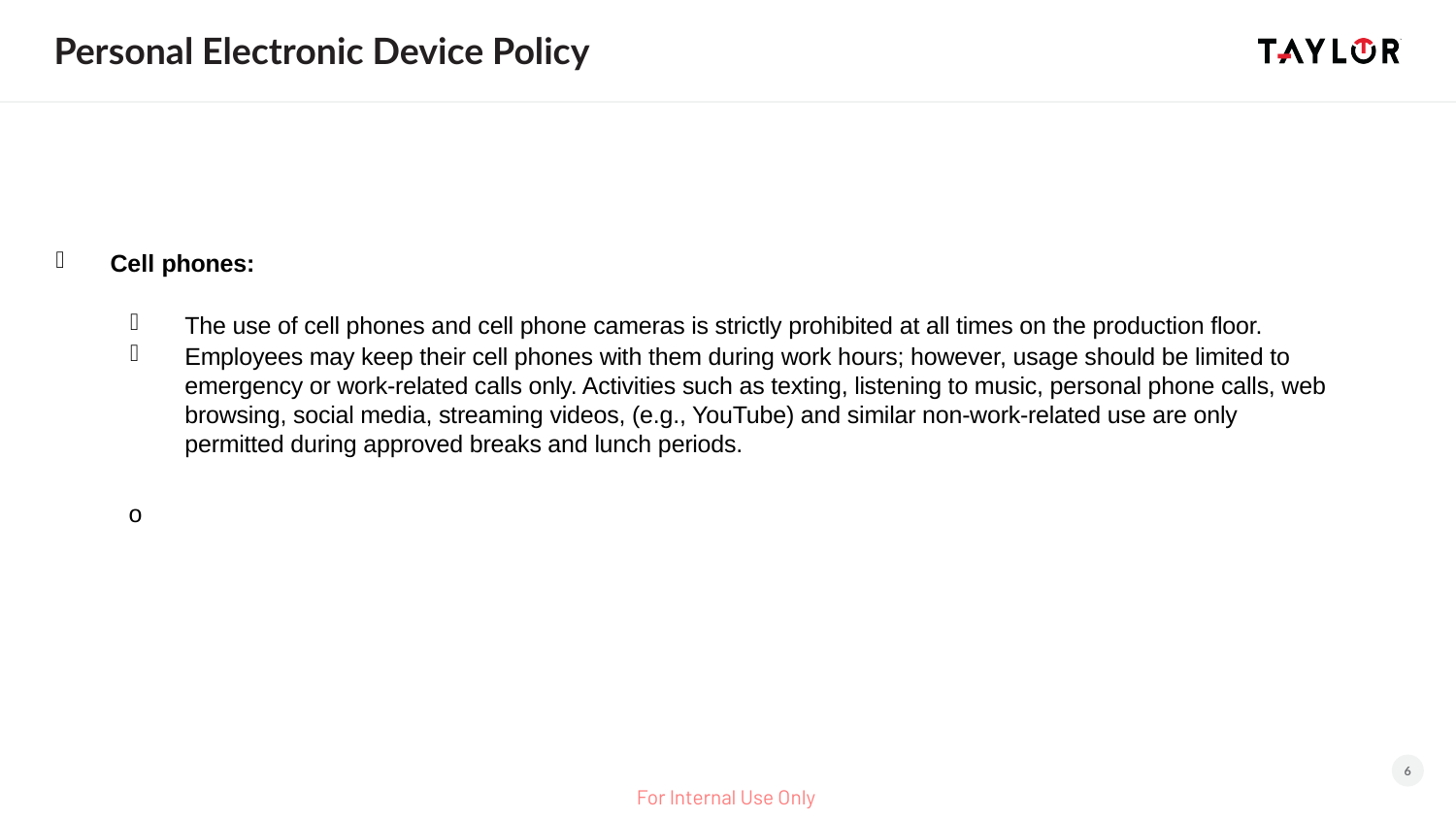

# Personal Electronic Device Policy
Cell phones:

The use of cell phones and cell phone cameras is strictly prohibited at all times on the production floor.
Employees may keep their cell phones with them during work hours; however, usage should be limited to emergency or work-related calls only. Activities such as texting, listening to music, personal phone calls, web browsing, social media, streaming videos, (e.g., YouTube) and similar non-work-related use are only permitted during approved breaks and lunch periods.

o